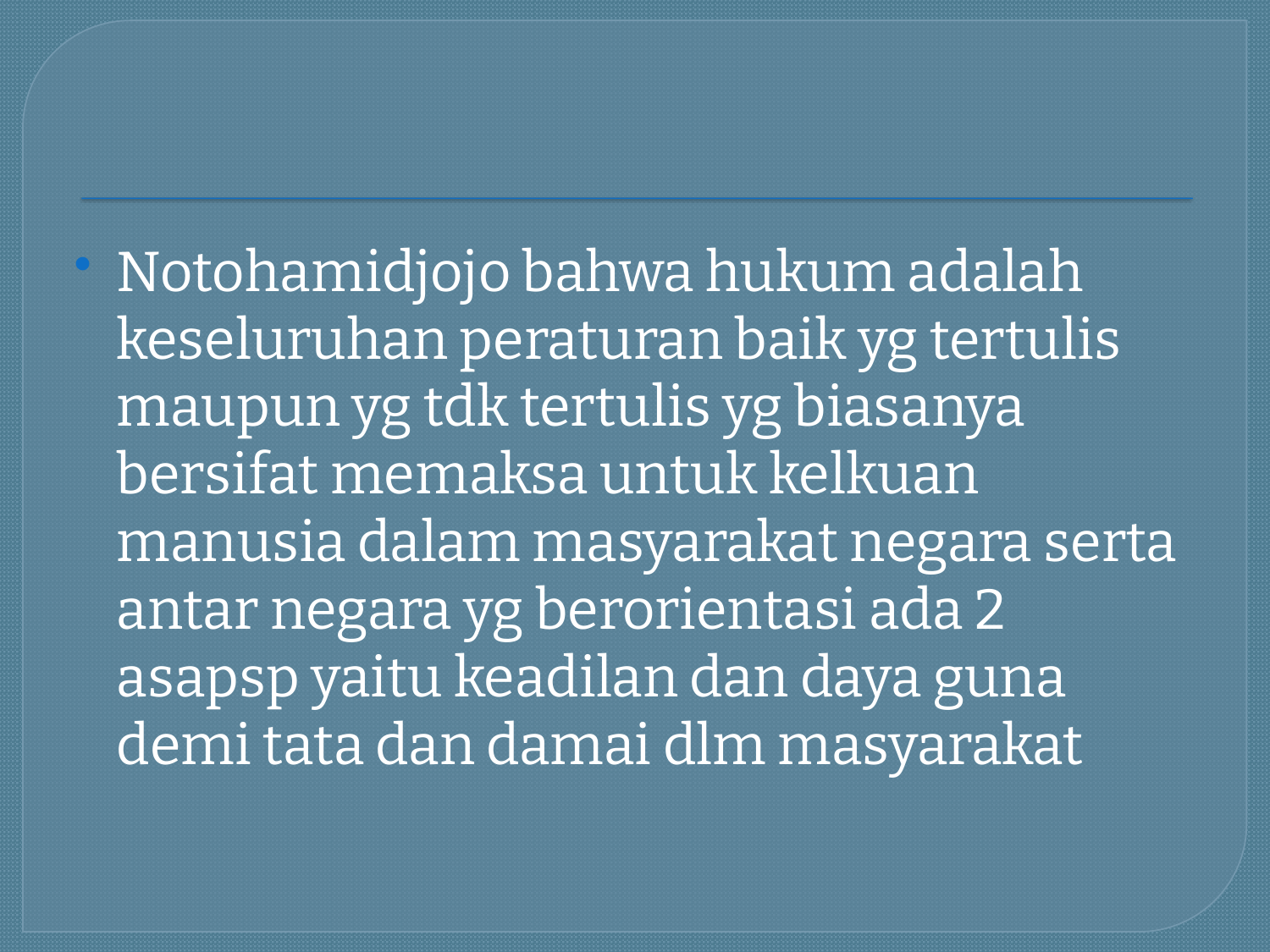

Notohamidjojo bahwa hukum adalah keseluruhan peraturan baik yg tertulis maupun yg tdk tertulis yg biasanya bersifat memaksa untuk kelkuan manusia dalam masyarakat negara serta antar negara yg berorientasi ada 2 asapsp yaitu keadilan dan daya guna demi tata dan damai dlm masyarakat